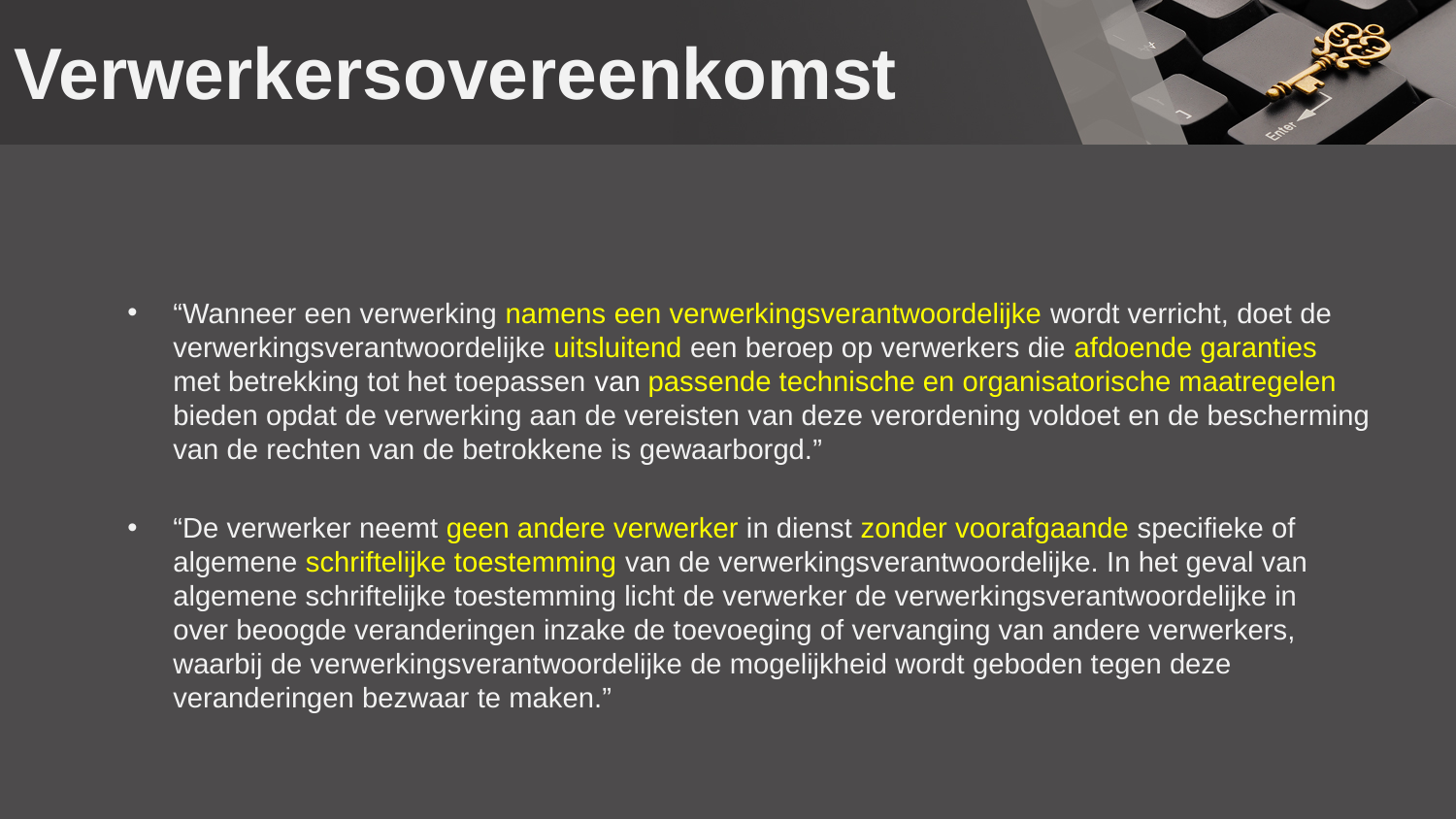

# Verwerkersovereenkomst

“Wanneer een verwerking namens een verwerkingsverantwoordelijke wordt verricht, doet de
verwerkingsverantwoordelijke uitsluitend een beroep op verwerkers die afdoende garanties
met betrekking tot het toepassen van passende technische en organisatorische maatregelen
bieden opdat de verwerking aan de vereisten van deze verordening voldoet en de bescherming
van de rechten van de betrokkene is gewaarborgd.”

“De verwerker neemt geen andere verwerker in dienst zonder voorafgaande specifieke of
algemene schriftelijke toestemming van de verwerkingsverantwoordelijke. In het geval van
algemene schriftelijke toestemming licht de verwerker de verwerkingsverantwoordelijke in
over beoogde veranderingen inzake de toevoeging of vervanging van andere verwerkers,
waarbij de verwerkingsverantwoordelijke de mogelijkheid wordt geboden tegen deze
veranderingen bezwaar te maken.”